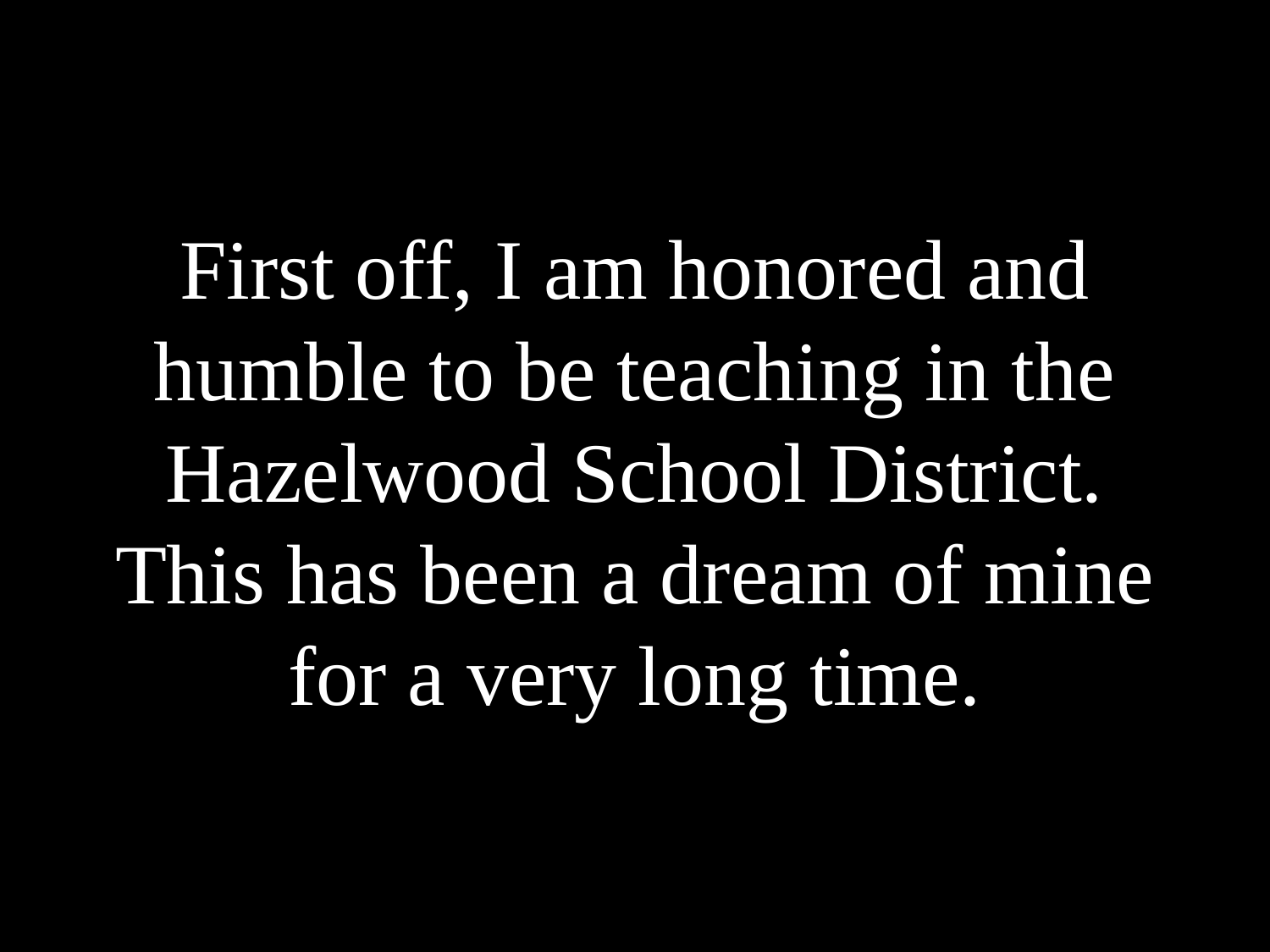

# First off, I am honored and humble to be teaching in the Hazelwood School District. This has been a dream of mine for a very long time.